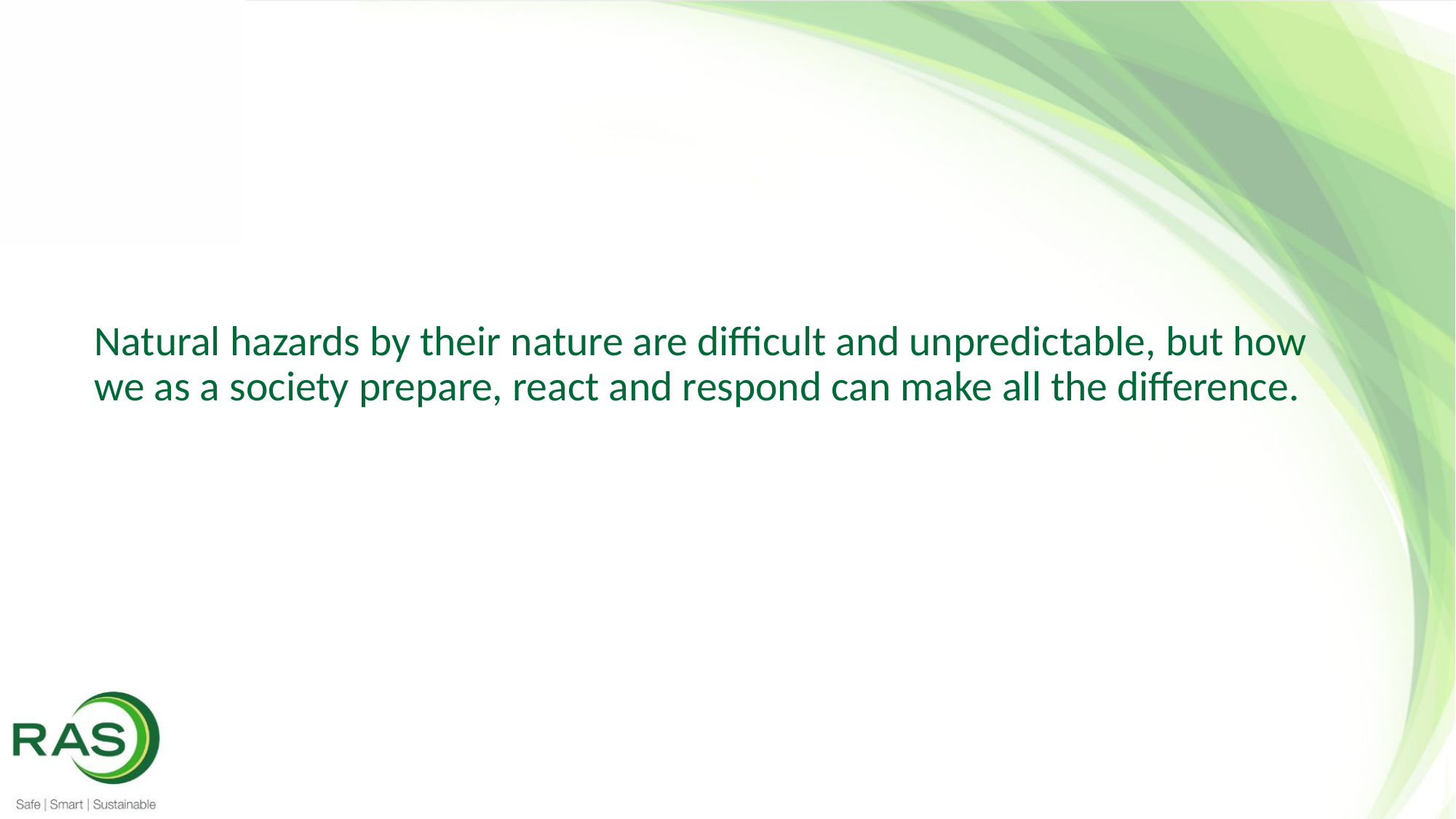

# Natural hazards by their nature are difficult and unpredictable, but how we as a society prepare, react and respond can make all the difference.